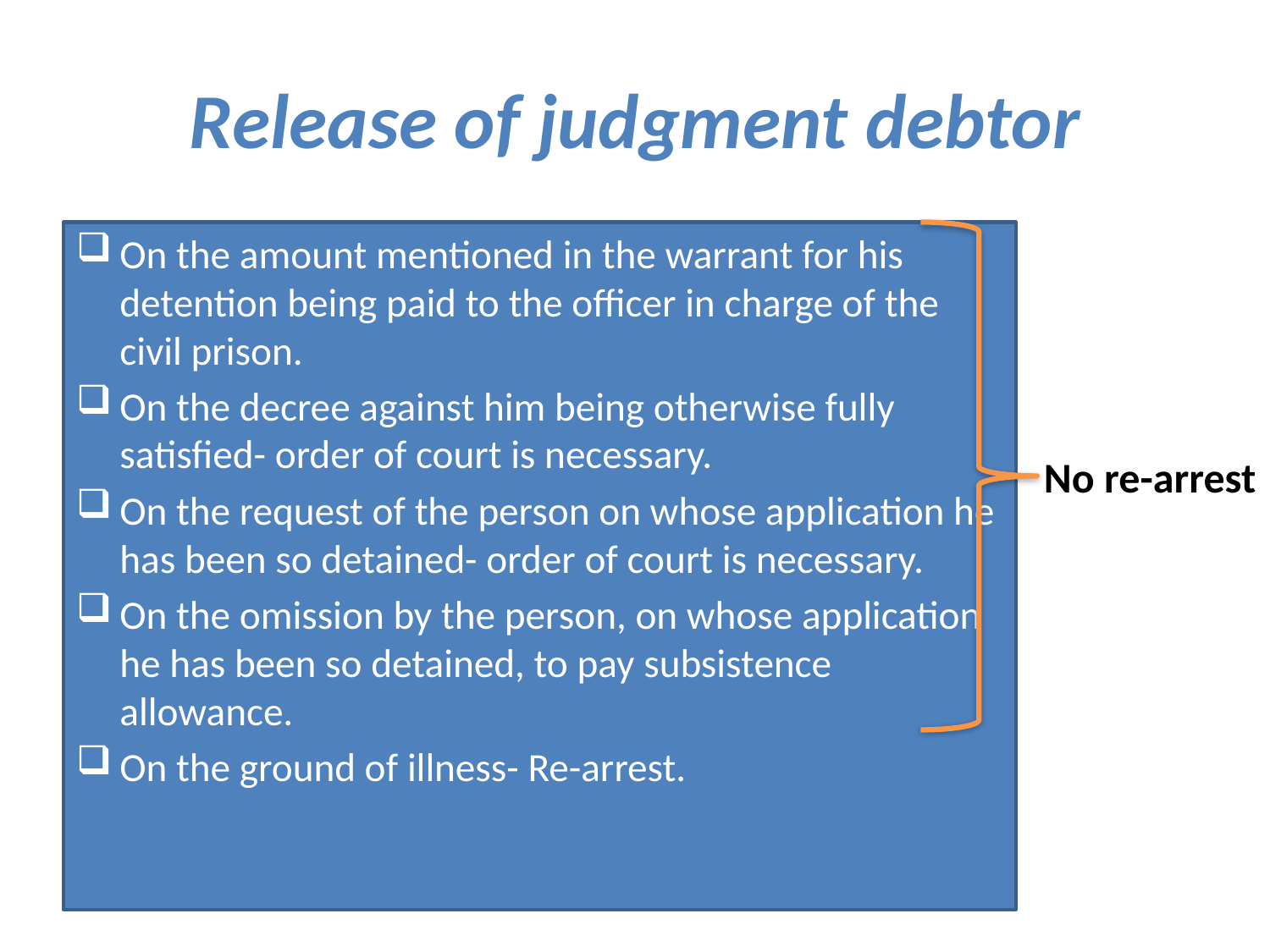

# Release of judgment debtor
On the amount mentioned in the warrant for his detention being paid to the officer in charge of the civil prison.
On the decree against him being otherwise fully satisfied- order of court is necessary.
On the request of the person on whose application he has been so detained- order of court is necessary.
On the omission by the person, on whose application he has been so detained, to pay subsistence allowance.
On the ground of illness- Re-arrest.

No re-arrest